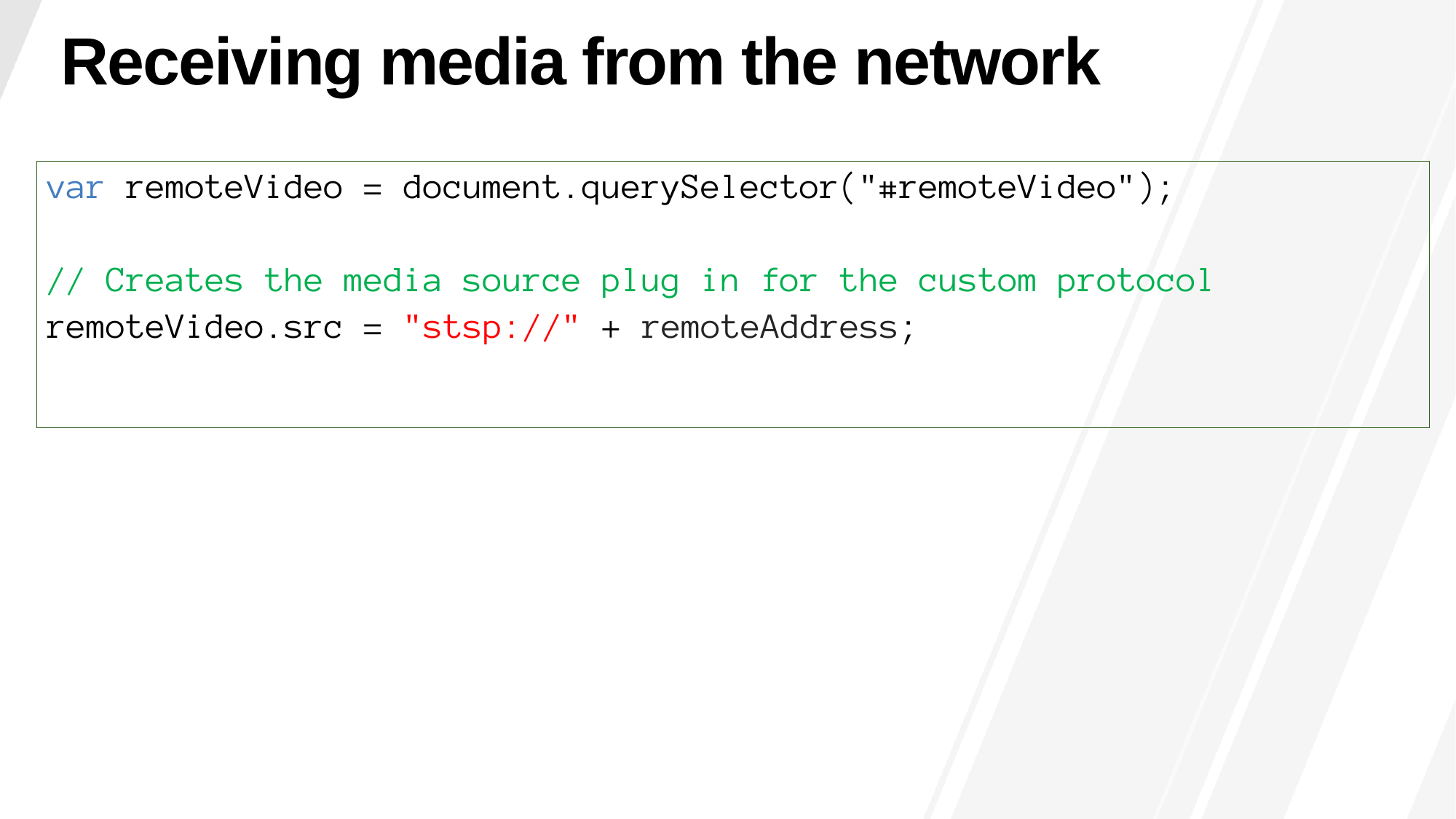

# Receiving media from the network
var remoteVideo = document.querySelector("#remoteVideo");

// Creates the media source plug in for the custom protocol
remoteVideo.src = "stsp://" + remoteAddress;